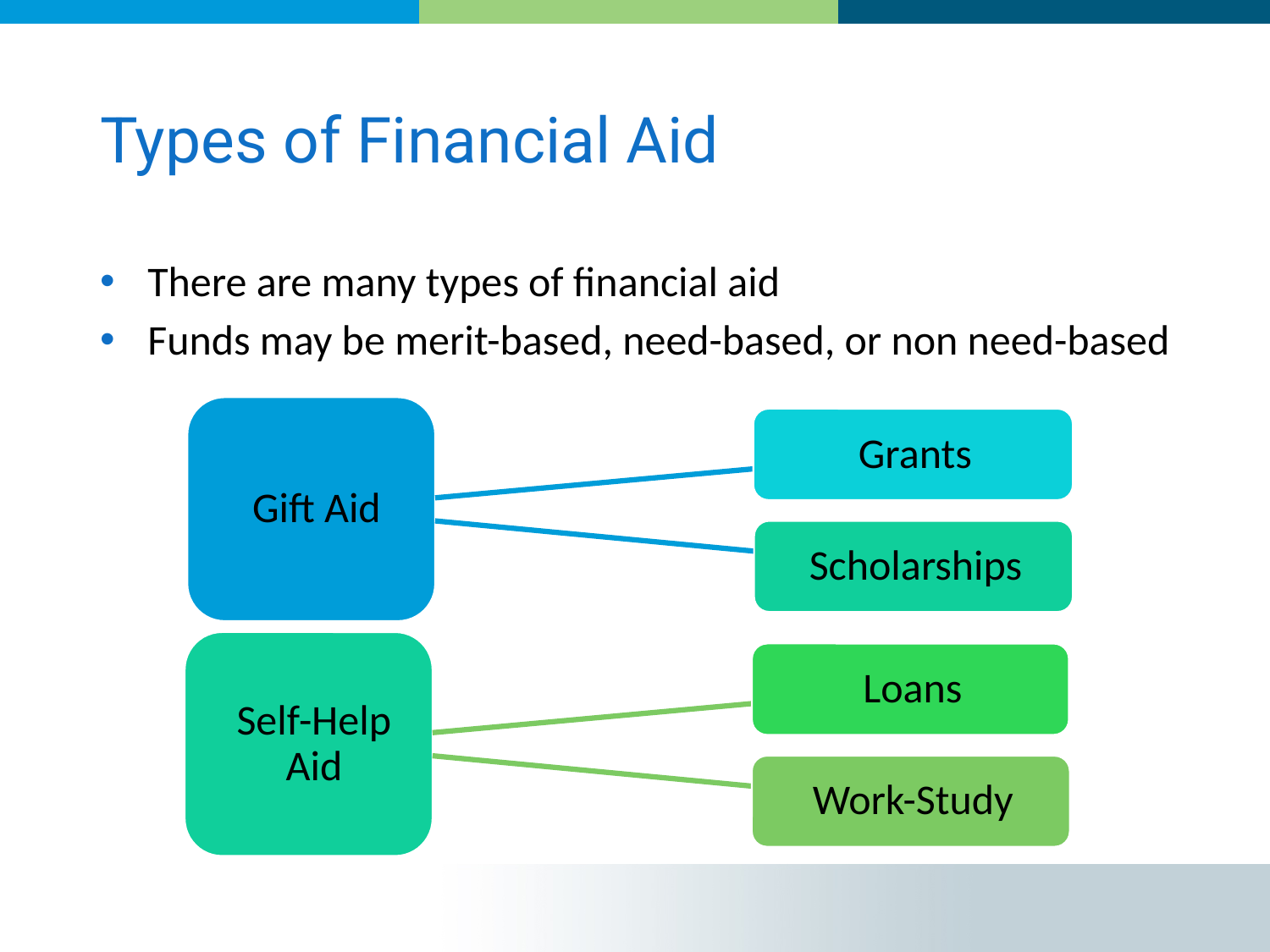

# Types of Financial Aid
There are many types of financial aid
Funds may be merit-based, need-based, or non need-based

Gift Aid
Grants
Scholarships

Self-Help Aid
Loans
Work-Study